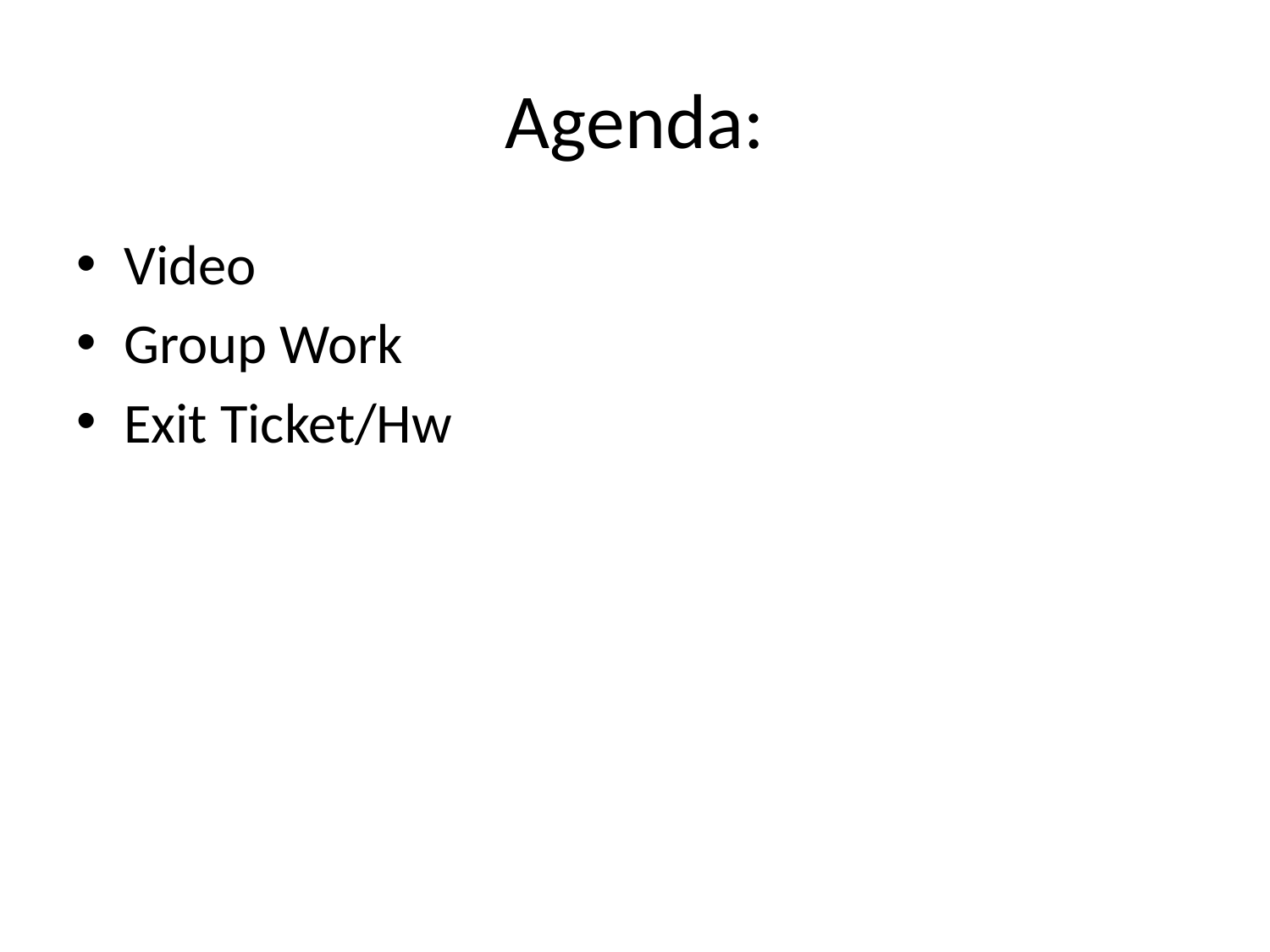

# Agenda:
Video
Group Work
Exit Ticket/Hw